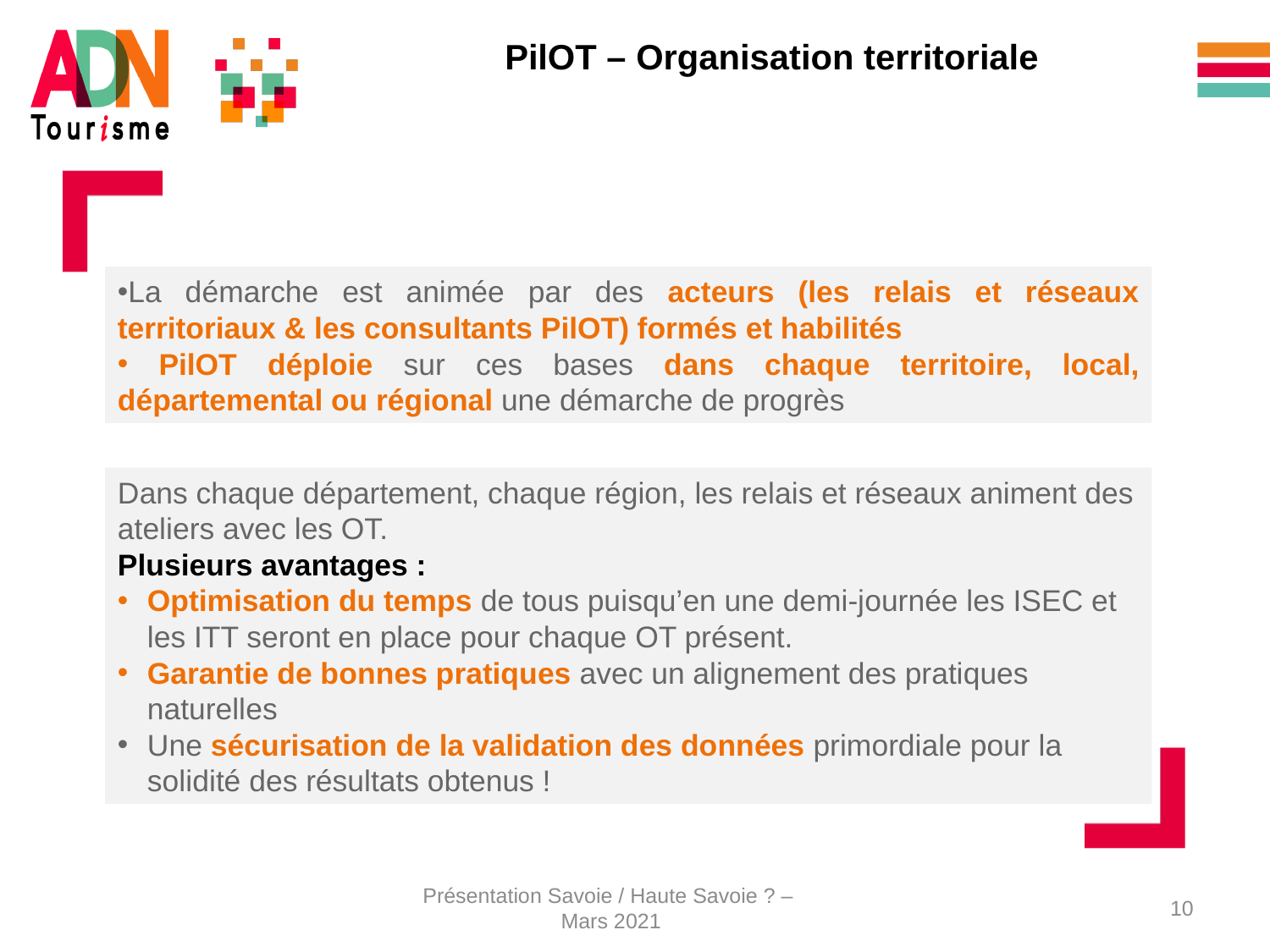

# PilOT – Organisation territoriale
La démarche est animée par des acteurs (les relais et réseaux territoriaux & les consultants PilOT) formés et habilités
 PilOT déploie sur ces bases dans chaque territoire, local, départemental ou régional une démarche de progrès
Dans chaque département, chaque région, les relais et réseaux animent des ateliers avec les OT.
Plusieurs avantages :
Optimisation du temps de tous puisqu’en une demi-journée les ISEC et les ITT seront en place pour chaque OT présent.
Garantie de bonnes pratiques avec un alignement des pratiques naturelles
Une sécurisation de la validation des données primordiale pour la solidité des résultats obtenus !

Présentation Savoie / Haute Savoie ? –
Mars 2021
10